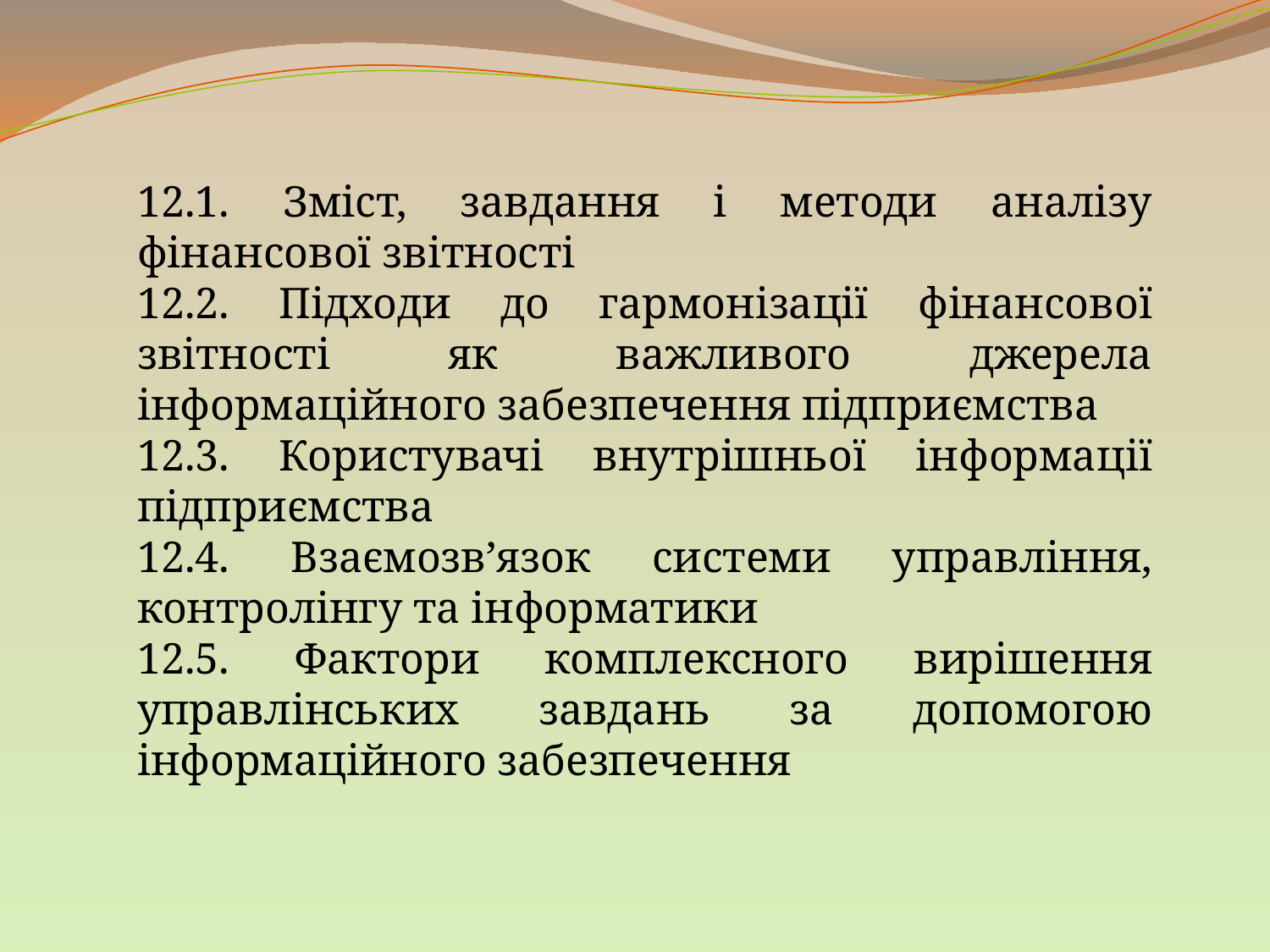

12.1. Зміст, завдання і методи аналізу фінансової звітності
12.2. Підходи до гармонізації фінансової звітності як важливого джерела інформаційного забезпечення підприємства
12.3. Користувачі внутрішньої інформації підприємства
12.4. Взаємозв’язок системи управління, контролінгу та інформатики
12.5. Фактори комплексного вирішення управлінських завдань за допомогою інформаційного забезпечення